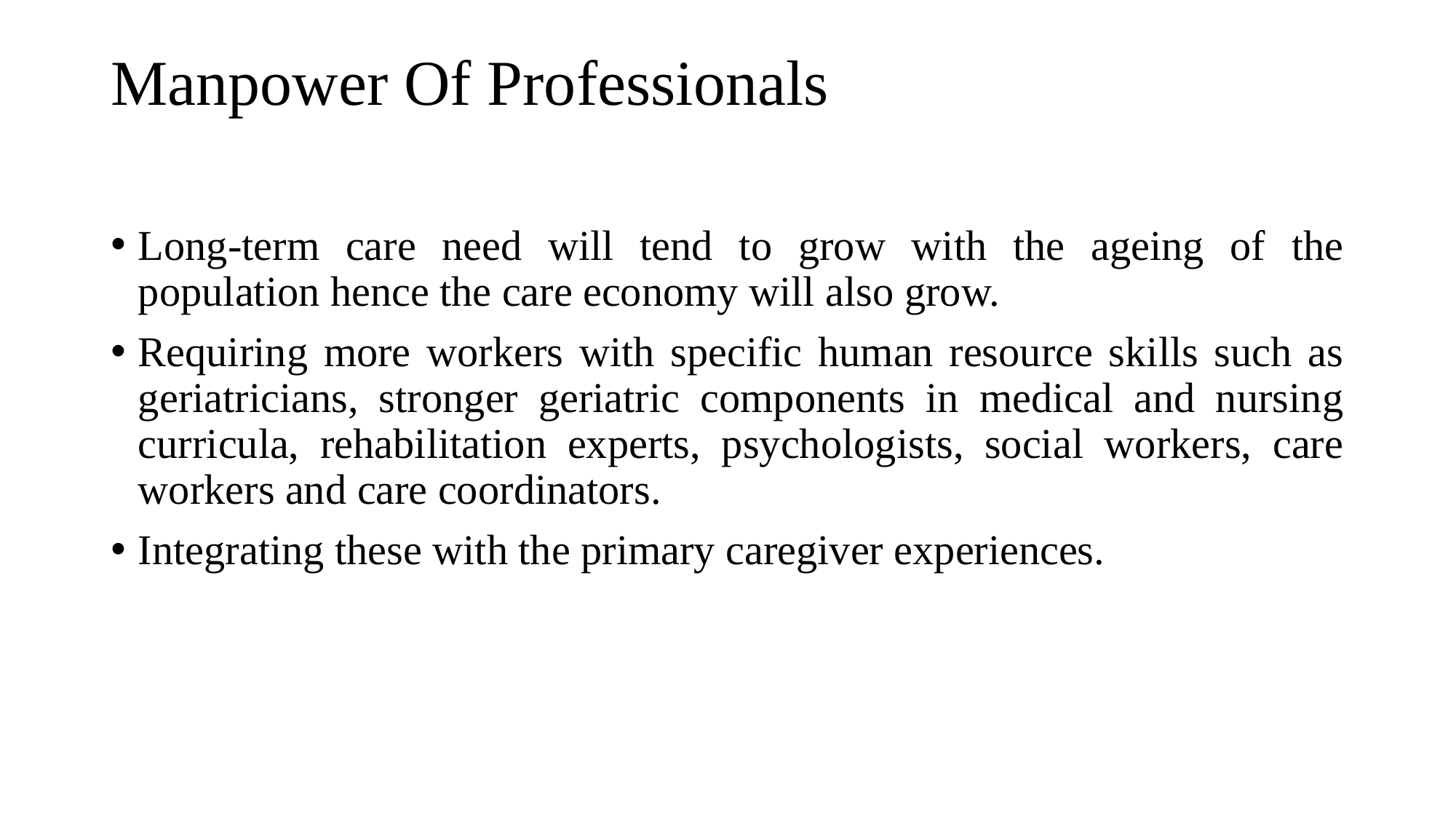

# Manpower Of Professionals
Long-term care need will tend to grow with the ageing of the population hence the care economy will also grow.
Requiring more workers with specific human resource skills such as geriatricians, stronger geriatric components in medical and nursing curricula, rehabilitation experts, psychologists, social workers, care workers and care coordinators.
Integrating these with the primary caregiver experiences.